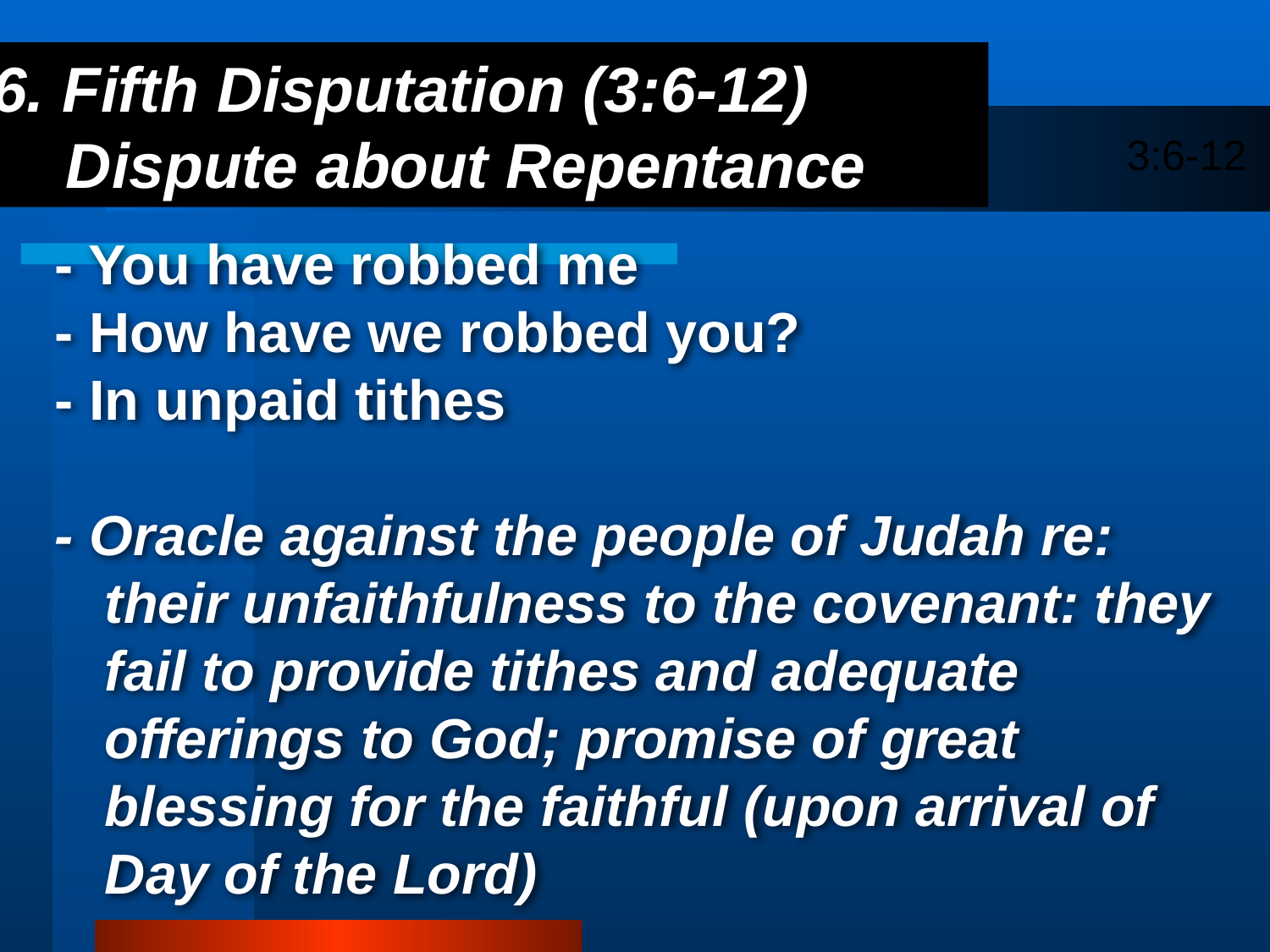

6. Fifth Disputation (3:6-12)
Dispute about Repentance
3:6-12
- You have robbed me
- How have we robbed you?
- In unpaid tithes

- Oracle against the people of Judah re: their unfaithfulness to the covenant: they fail to provide tithes and adequate offerings to God; promise of great blessing for the faithful (upon arrival of Day of the Lord)